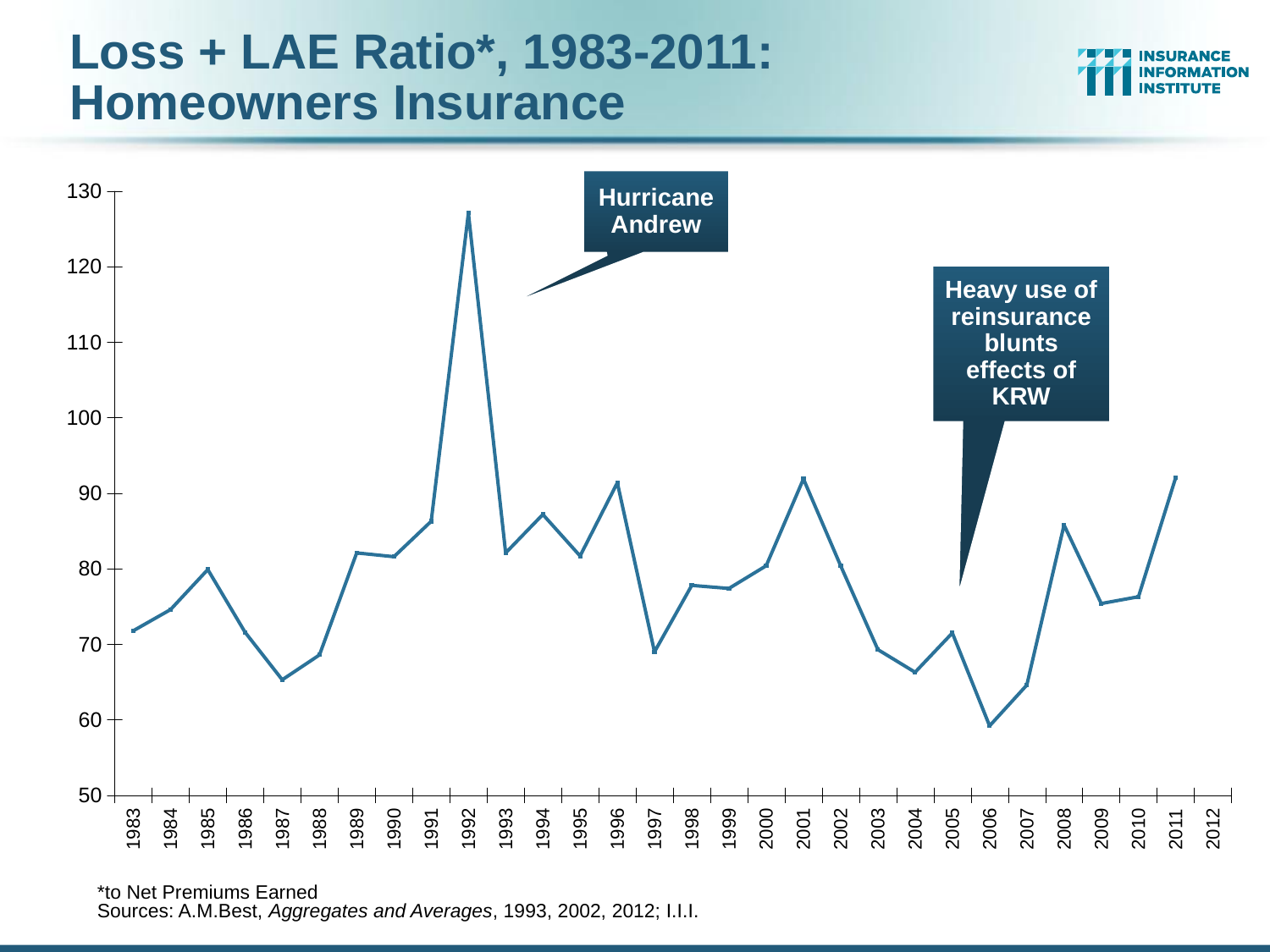

# Loss + LAE Ratio*, 1983-2011: Homeowners Insurance

### Chart

| Category | LR + LAE |  |
|---|---|---|
| 1983 | 71.8 | None |
| 1984 | 74.6 | None |
| 1985 | 79.9 | None |
| 1986 | 71.6 | None |
| 1987 | 65.3 | None |
| 1988 | 68.6 | None |
| 1989 | 82.1 | None |
| 1990 | 81.6 | None |
| 1991 | 86.3 | None |
| 1992 | 127.1 | None |
| 1993 | 82.1 | None |
| 1994 | 87.2 | None |
| 1995 | 81.7 | None |
| 1996 | 91.4 | None |
| 1997 | 69.0 | None |
| 1998 | 77.8 | None |
| 1999 | 77.4 | None |
| 2000 | 80.4 | None |
| 2001 | 91.9 | None |
| 2002 | 80.4 | None |
| 2003 | 69.3 | None |
| 2004 | 66.3 | None |
| 2005 | 71.5 | None |
| 2006 | 59.2 | None |
| 2007 | 64.6 | None |
| 2008 | 85.8 | None |
| 2009 | 75.4 | None |
| 2010 | 76.3 | None |
| 2011 | 92.1 | None |
| 2012 | None | None |
Hurricane Andrew
Heavy use of reinsurance blunts effects of KRW
*to Net Premiums Earned
Sources: A.M.Best, Aggregates and Averages, 1993, 2002, 2012; I.I.I.